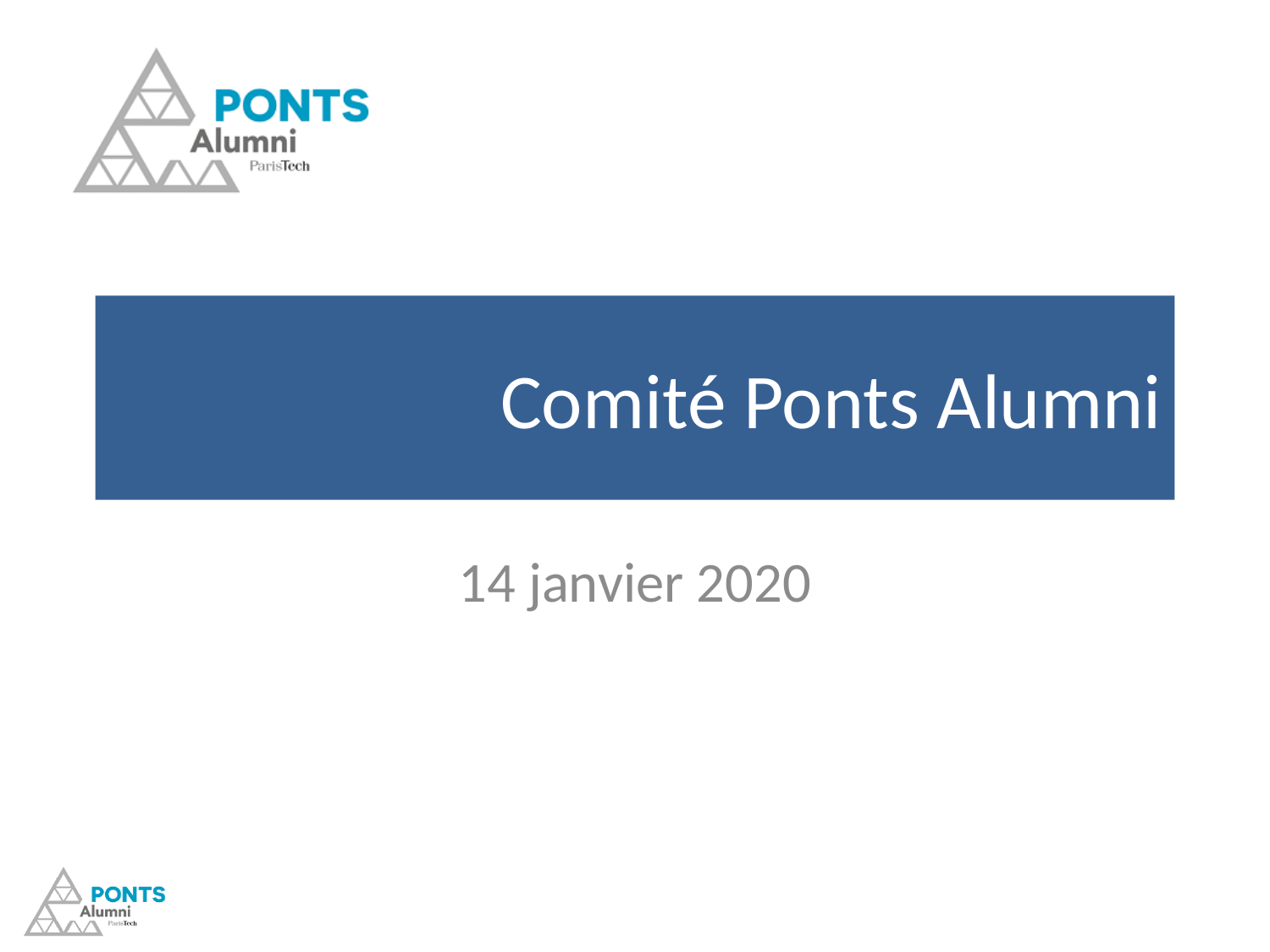

# Comité Ponts Alumni
14 janvier 2020